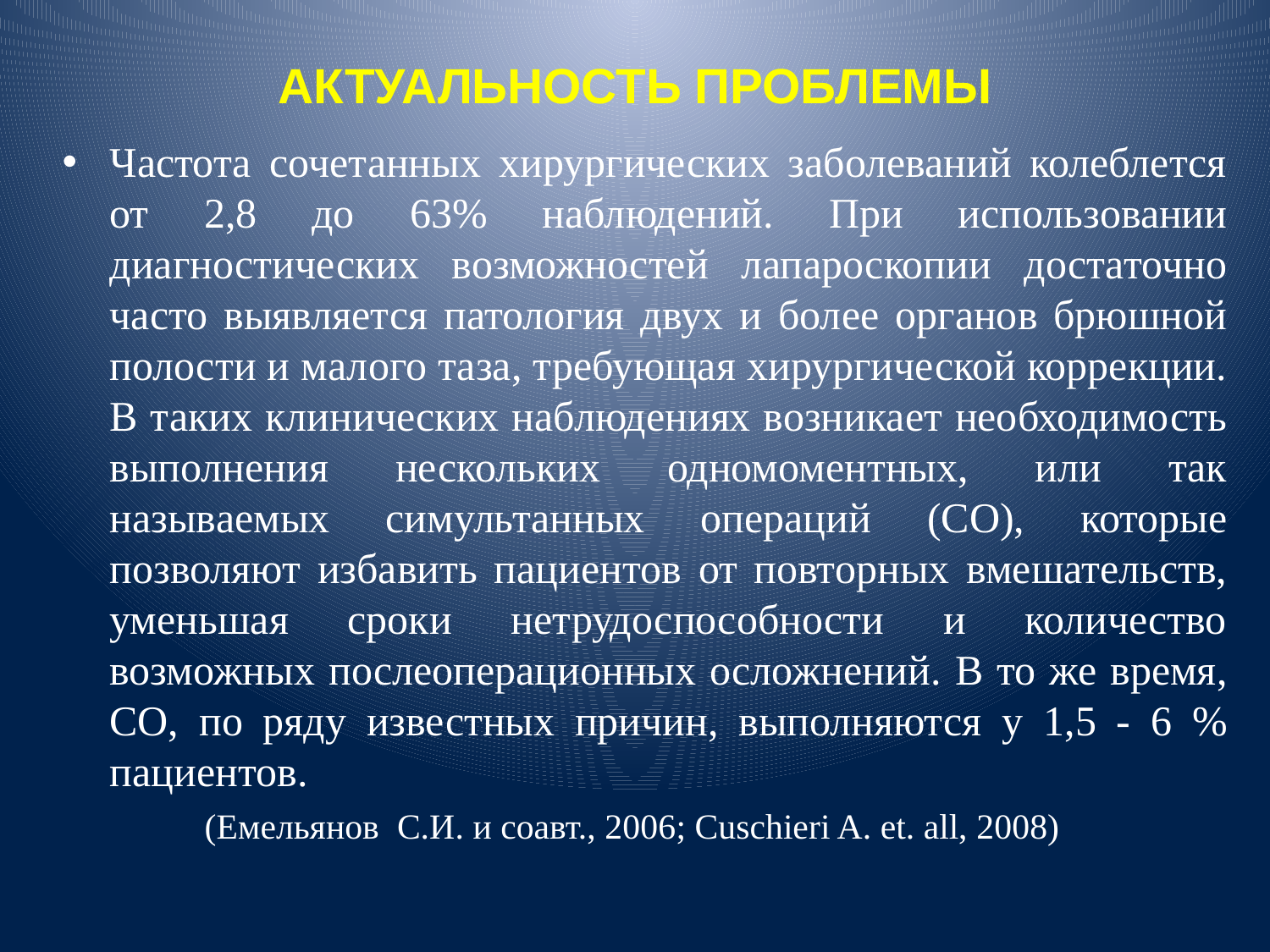

# АКТУАЛЬНОСТЬ ПРОБЛЕМЫ
Частота сочетанных хирургических заболеваний колеблется от 2,8 до 63% наблюдений. При использовании диагностических возможностей лапароскопии достаточно часто выявляется патология двух и более органов брюшной полости и малого таза, требующая хирургической коррекции. В таких клинических наблюдениях возникает необходимость выполнения нескольких одномоментных, или так называемых симультанных операций (СО), которые позволяют избавить пациентов от повторных вмешательств, уменьшая сроки нетрудоспособности и количество возможных послеоперационных осложнений. В то же время, СО, по ряду известных причин, выполняются у 1,5 - 6 % пациентов.
                (Емельянов  С.И. и соавт., 2006; Cuschieri A. et. all, 2008)